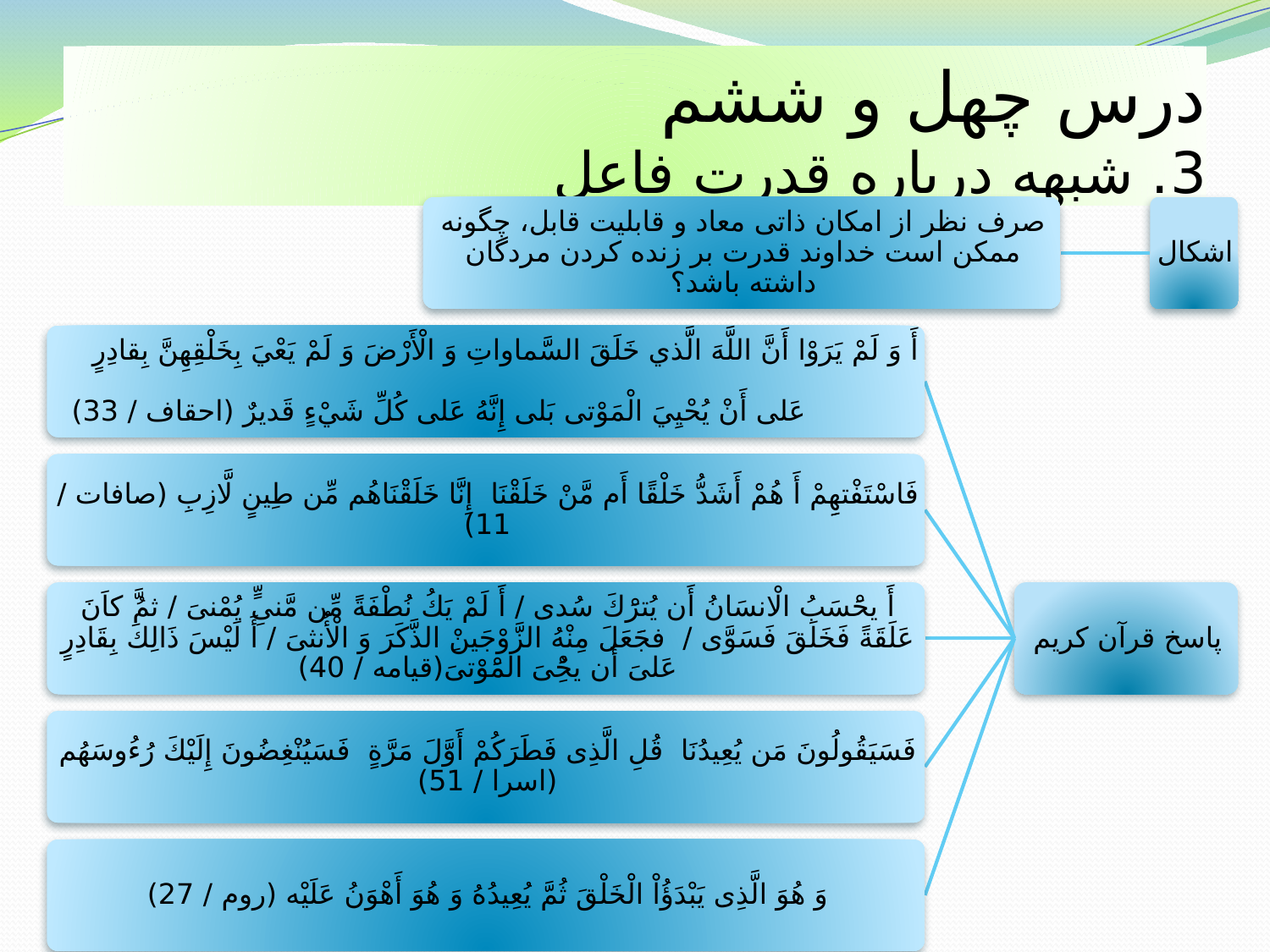

# درس چهل و ششم 3. شبهه درباره قدرت فاعل
اشکال

صرف نظر از امکان ذاتی معاد و قابلیت قابل، چگونه ممکن است خداوند قدرت بر زنده کردن مردگان داشته باشد؟
پاسخ قرآن کریم

أَ وَ لَمْ يَرَوْا أَنَّ اللَّهَ الَّذي خَلَقَ السَّماواتِ وَ الْأَرْضَ وَ لَمْ يَعْيَ بِخَلْقِهِنَّ بِقادِرٍ                                                                                                                  عَلى‏ أَنْ يُحْيِيَ الْمَوْتى‏ بَلى‏ إِنَّهُ عَلى‏ كُلِّ شَيْ‏ءٍ قَديرٌ (احقاف / 33)

فَاسْتَفْتهِِمْ أَ هُمْ أَشَدُّ خَلْقًا أَم مَّنْ خَلَقْنَا  إِنَّا خَلَقْنَاهُم مِّن طِينٍ لَّازِبِ (صافات / 11)

أَ يحَْسَبُ الْانسَانُ أَن يُترَْكَ سُدى / أَ لَمْ يَكُ نُطْفَةً مِّن مَّنىِ‏ٍّ يُمْنىَ‏ / ثمُ‏َّ كاَنَ عَلَقَةً فَخَلَقَ فَسَوَّى‏ /  فجََعَلَ مِنْهُ الزَّوْجَينْ‏ِ الذَّكَرَ وَ الْأُنثىَ / أَ لَيْسَ ذَالِكَ بِقَادِرٍ عَلىَ أَن يحُِْىَ المَْوْتىَ(قیامه / 40)

فَسَيَقُولُونَ مَن يُعِيدُنَا  قُلِ الَّذِى فَطَرَكُمْ أَوَّلَ مَرَّةٍ  فَسَيُنْغِضُونَ إِلَيْكَ رُءُوسَهُم (اسرا / 51)

وَ هُوَ الَّذِى يَبْدَؤُاْ الْخَلْقَ ثُمَّ يُعِيدُهُ وَ هُوَ أَهْوَنُ عَلَيْه (روم / 27)